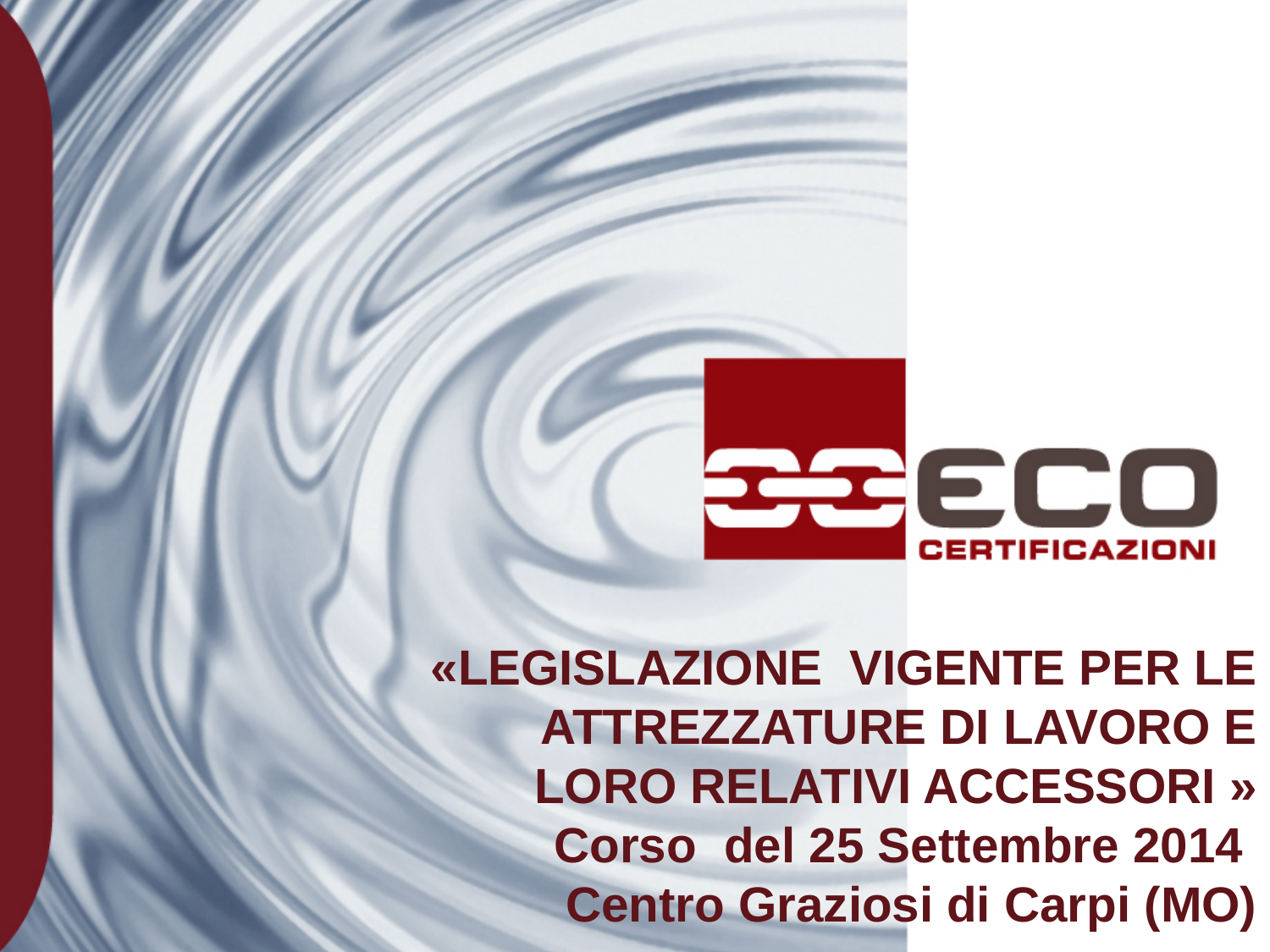

# «LEGISLAZIONE  VIGENTE PER LE ATTREZZATURE DI LAVORO E LORO RELATIVI ACCESSORI » Corso  del 25 Settembre 2014 Centro Graziosi di Carpi (MO)